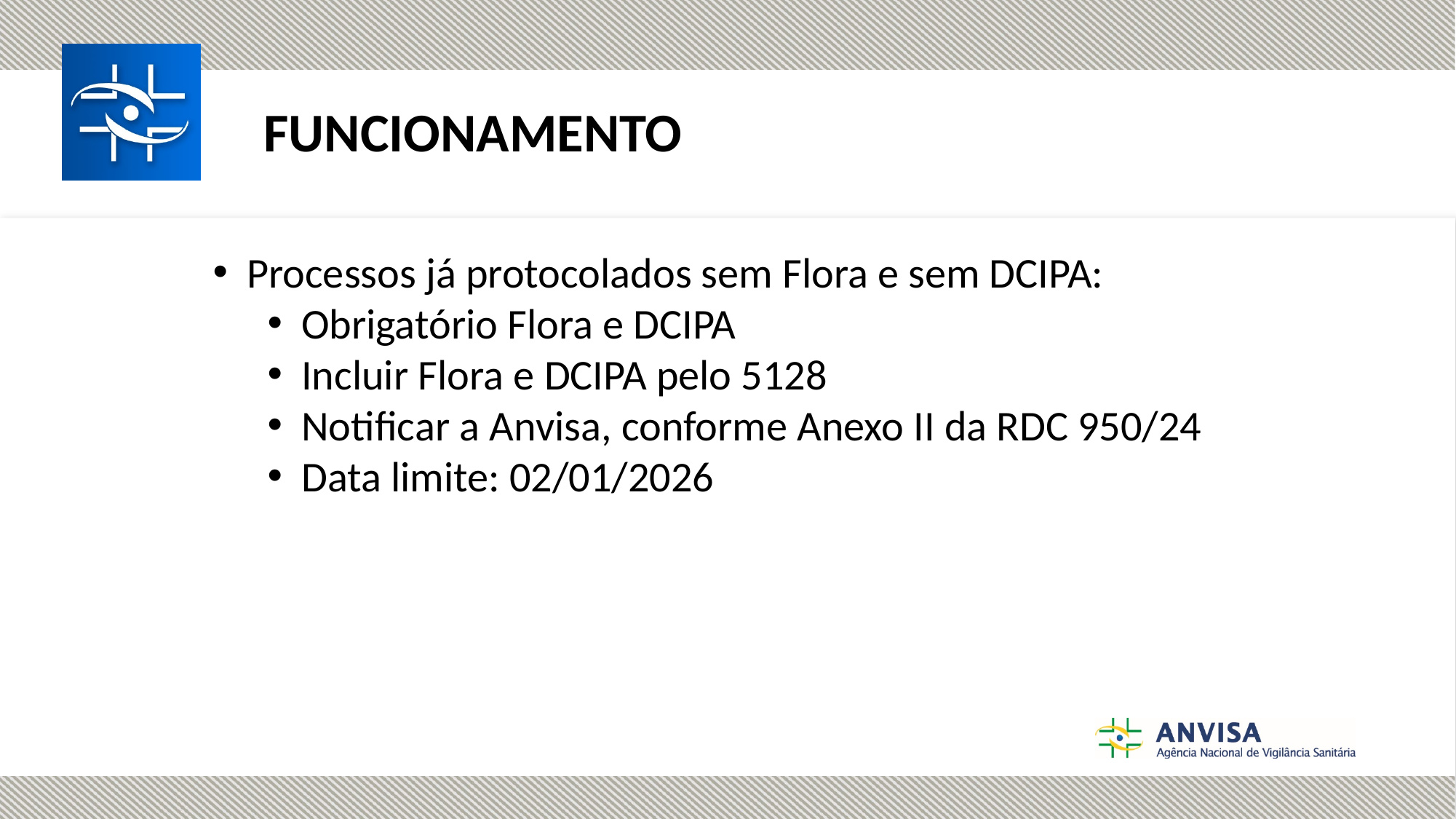

FUNCIONAMENTO
Processos já protocolados sem Flora e sem DCIPA:
Obrigatório Flora e DCIPA
Incluir Flora e DCIPA pelo 5128
Notificar a Anvisa, conforme Anexo II da RDC 950/24
Data limite: 02/01/2026